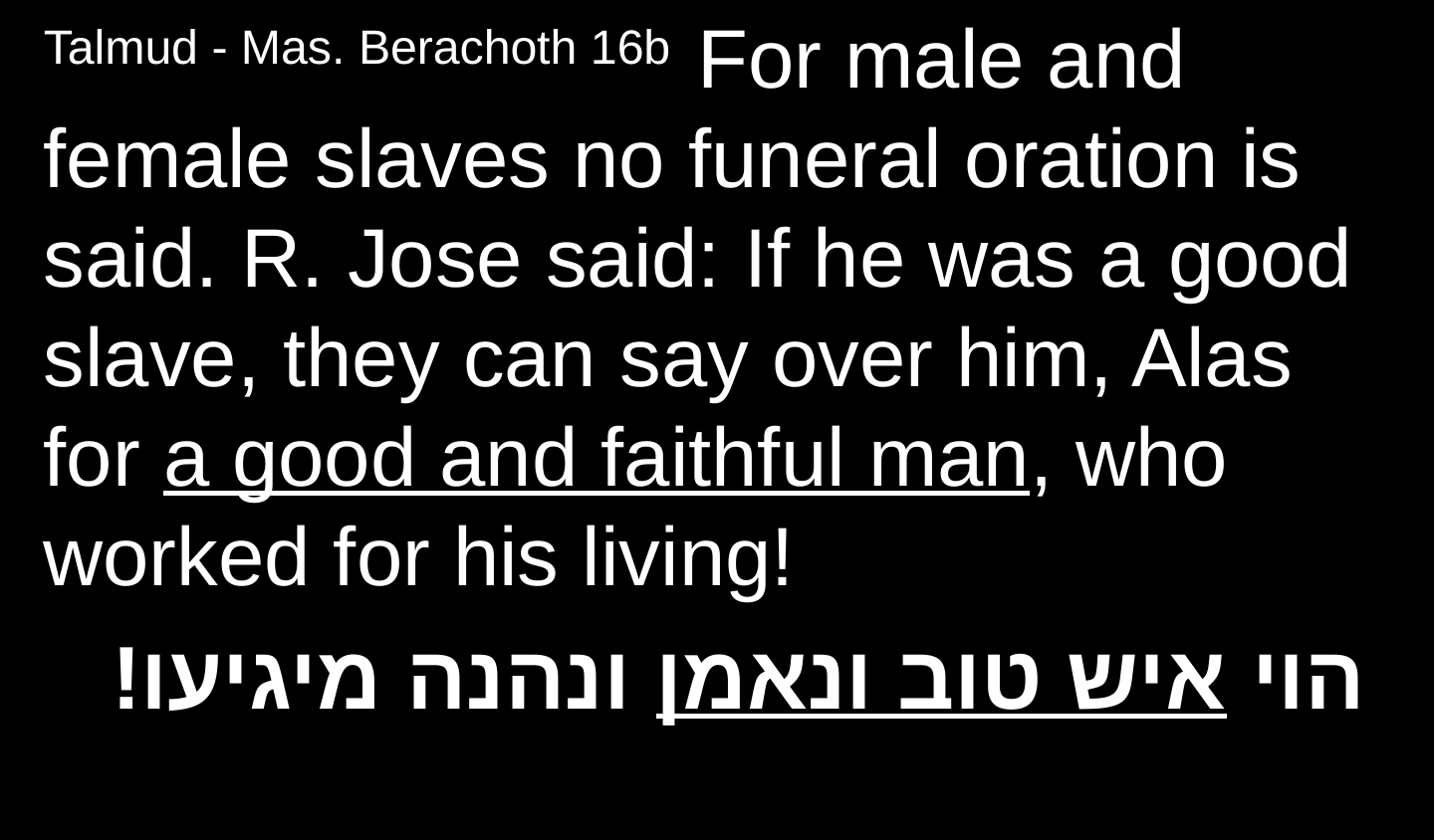

﻿Talmud - Mas. Berachoth 16b  For male and female slaves no funeral oration is said. R. Jose said: If he was a good slave, they can say over him, Alas for a good and faithful man, who worked for his living!
﻿ הוי איש טוב ונאמן ונהנה מיגיעו!